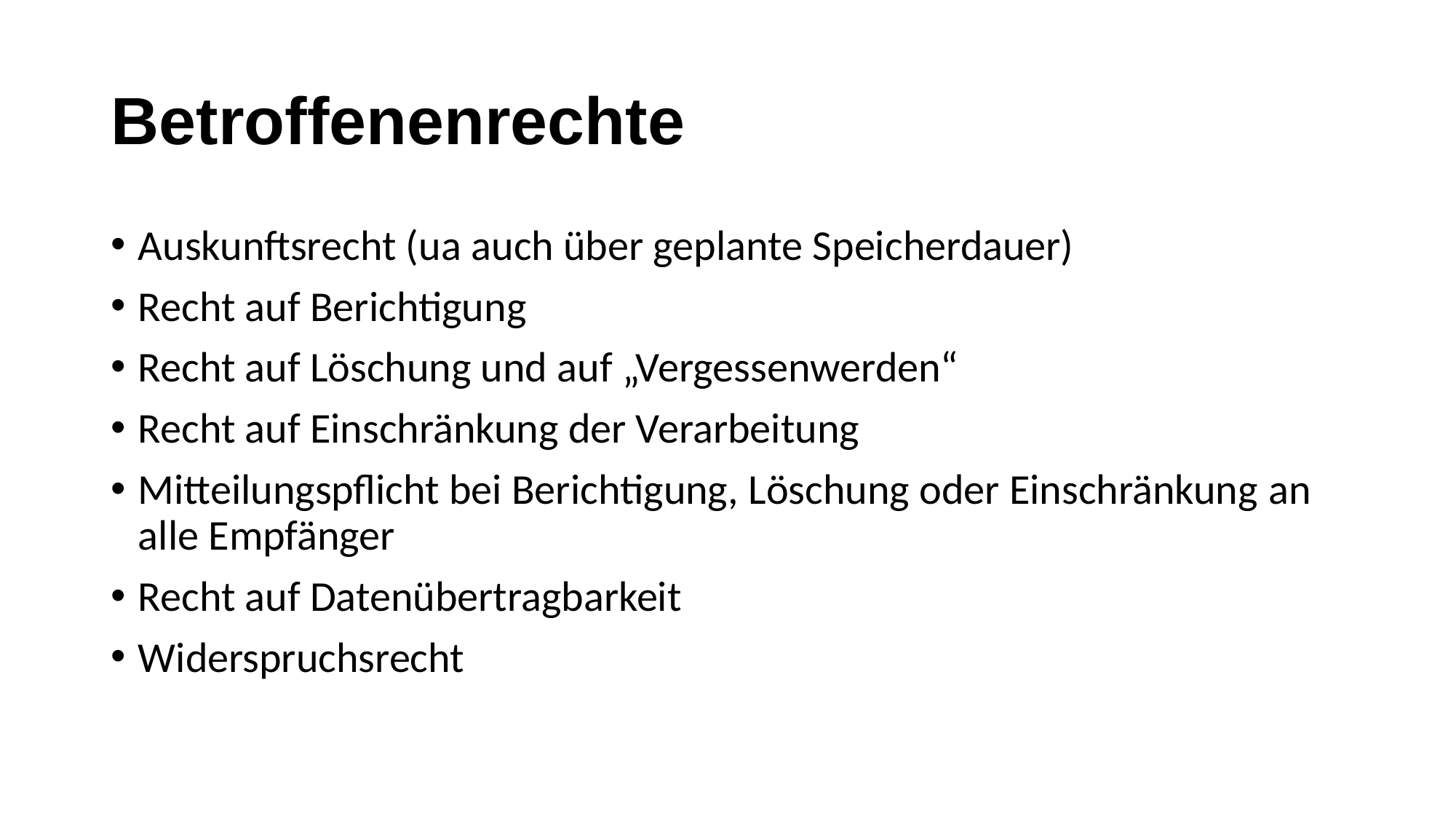

# Betroffenenrechte
Auskunftsrecht (ua auch über geplante Speicherdauer)
Recht auf Berichtigung
Recht auf Löschung und auf „Vergessenwerden“
Recht auf Einschränkung der Verarbeitung
Mitteilungspflicht bei Berichtigung, Löschung oder Einschränkung an alle Empfänger
Recht auf Datenübertragbarkeit
Widerspruchsrecht